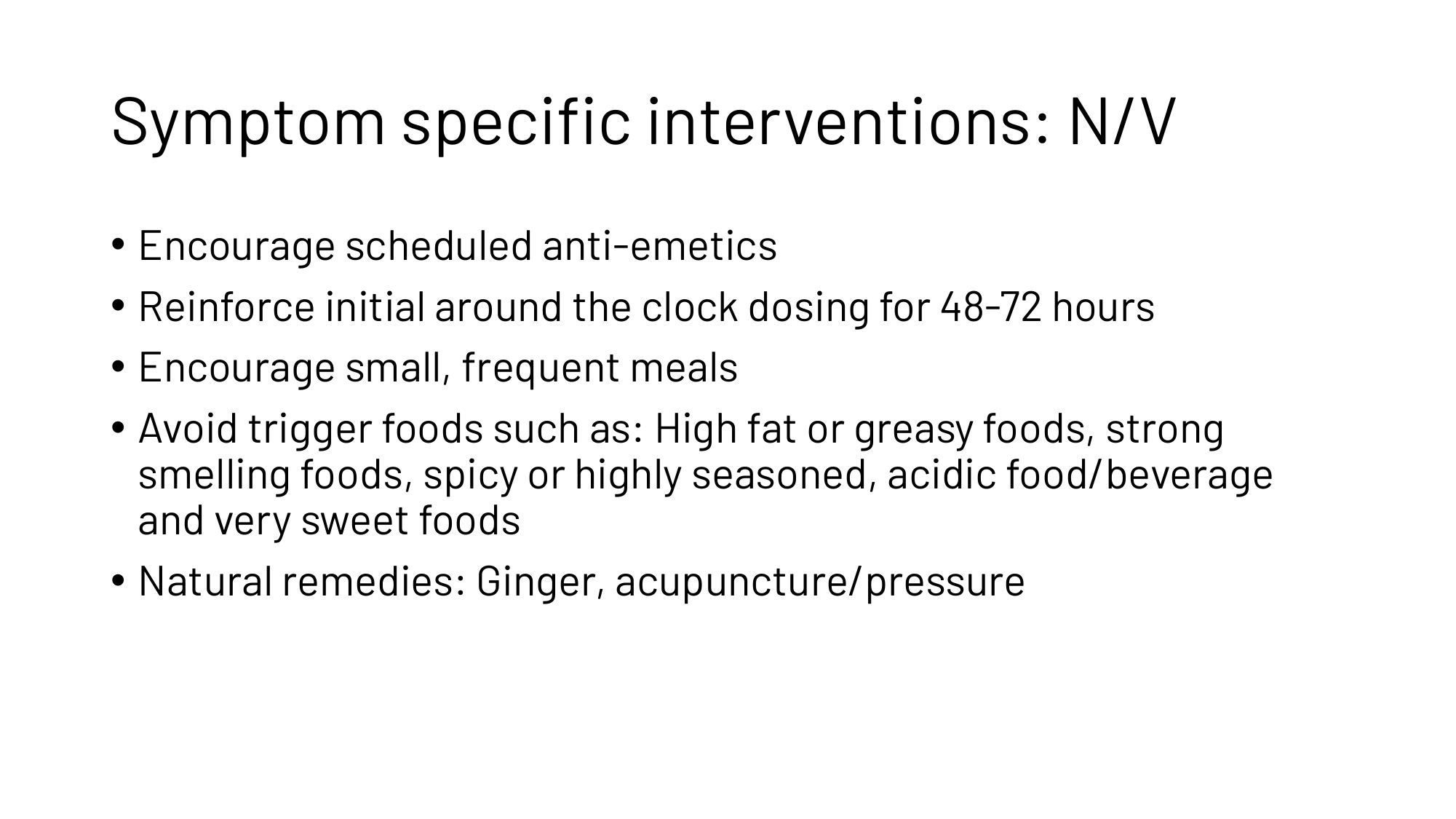

# Symptom specific interventions: N/V
Encourage scheduled anti-emetics
Reinforce initial around the clock dosing for 48-72 hours
Encourage small, frequent meals
Avoid trigger foods such as: High fat or greasy foods, strong smelling foods, spicy or highly seasoned, acidic food/beverage and very sweet foods
Natural remedies: Ginger, acupuncture/pressure